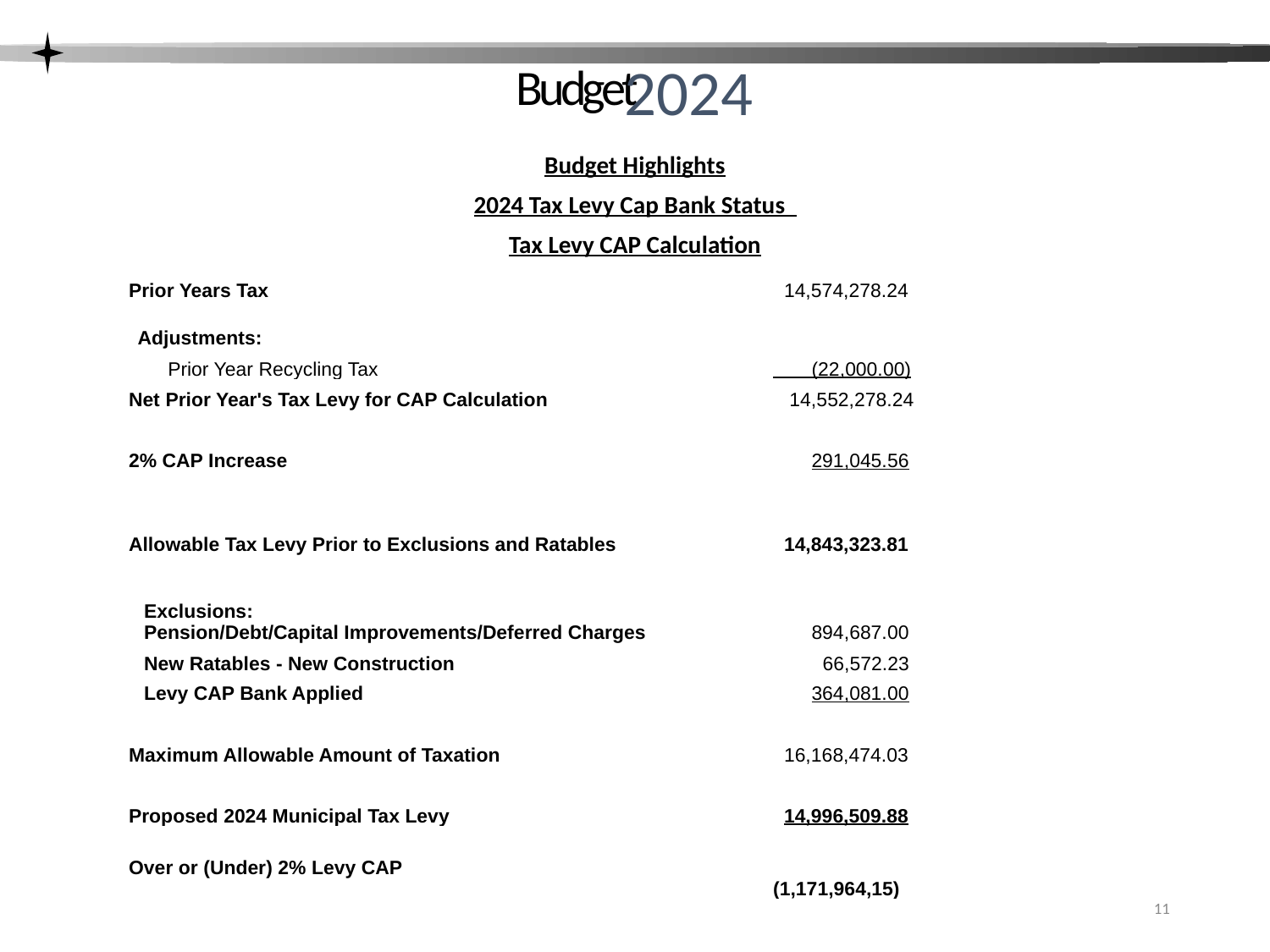

Budget
2024
Budget Highlights
2024 Tax Levy Cap Bank Status
Tax Levy CAP Calculation
| Prior Years Tax |  |  |  |  |  |  | 14,574,278.24 |
| --- | --- | --- | --- | --- | --- | --- | --- |
|  | Adjustments: |  |  |  |  |  |  |
|  |  |  | Prior Year Recycling Tax |  |  |  | (22,000.00) |
| Net Prior Year's Tax Levy for CAP Calculation |  |  |  |  |  |  | 14,552,278.24 |
|  |  |  |  |  |  |  |  |
| 2% CAP Increase |  |  |  |  |  |  | 291,045.56 |
|  |  |  |  |  |  |  |  |
| Allowable Tax Levy Prior to Exclusions and Ratables |  |  |  |  |  |  | 14,843,323.81 |
|  |  |  |  |  |  |  |  |
|  | Exclusions: | Exclusions: Pension/Debt/Capital Improvements/Deferred Charges |  |  |  |  | 894,687.00 |
|  | New Ratables - New Construction | New Ratables - New Construction |  |  |  |  | 66,572.23 |
|  | Levy CAP Bank Applied | Levy CAP Bank Applied |  |  |  |  | 364,081.00 |
|  |  |  |  |  |  |  |  |
| Maximum Allowable Amount of Taxation |  |  |  |  |  |  | 16,168,474.03 |
|  |  |  |  |  |  |  |  |
| Proposed 2024 Municipal Tax Levy |  |  |  |  |  |  | 14,996,509.88 |
|  |  |  |  |  |  |  |  |
| Over or (Under) 2% Levy CAP |  |  |  |  |  |  | (1,171,964,15) |
11